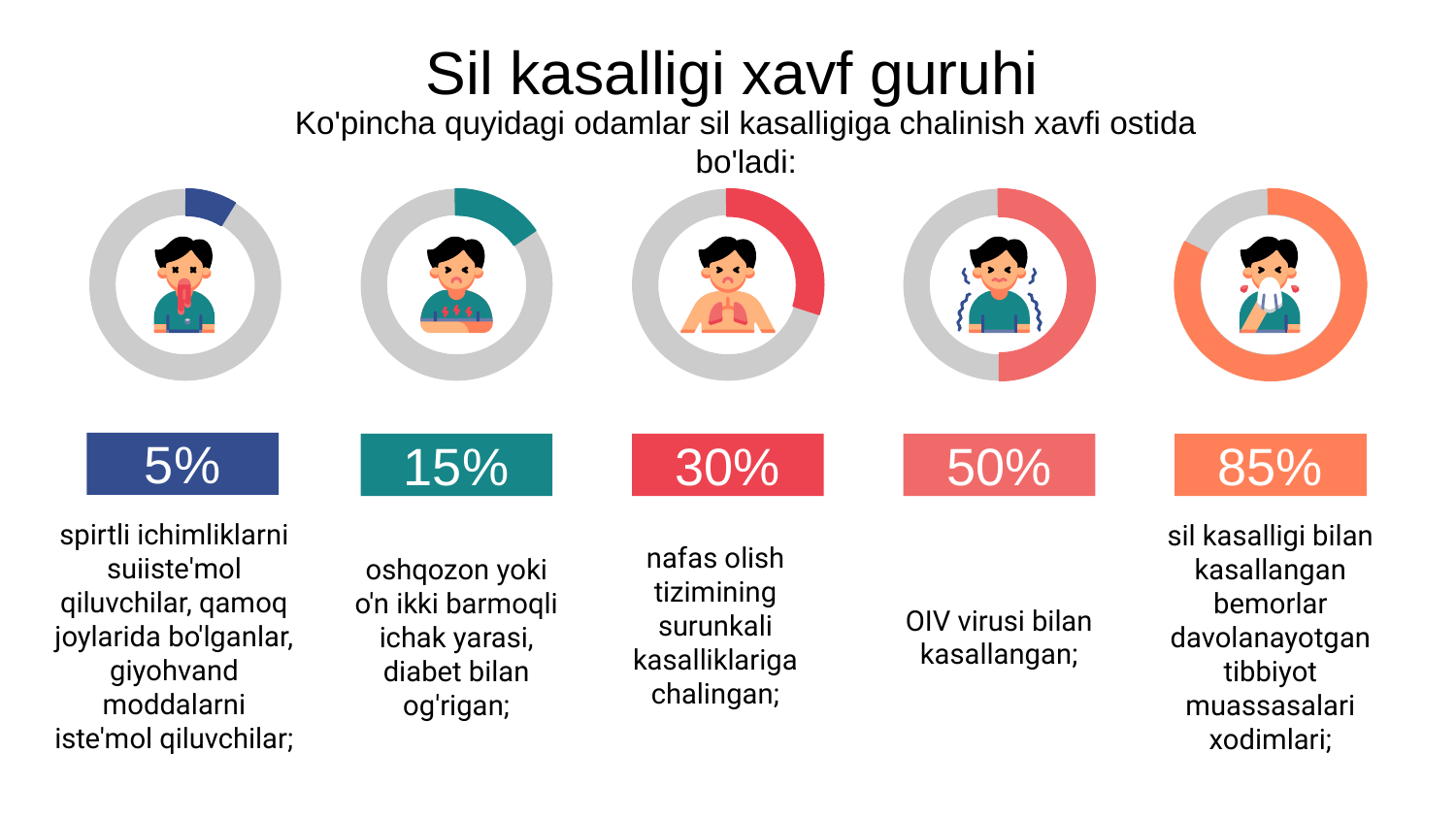

# Sil kasalligi xavf guruhi
Ko'pincha quyidagi odamlar sil kasalligiga chalinish xavfi ostida bo'ladi:

5%
spirtli ichimliklarni suiiste'mol qiluvchilar, qamoq joylarida bo'lganlar, giyohvand moddalarni iste'mol qiluvchilar;
15%
oshqozon yoki o'n ikki barmoqli ichak yarasi, diabet bilan og'rigan;
30%
nafas olish tizimining surunkali kasalliklariga chalingan;
50%
OIV virusi bilan kasallangan;
85%
sil kasalligi bilan kasallangan bemorlar davolanayotgan tibbiyot muassasalari xodimlari;